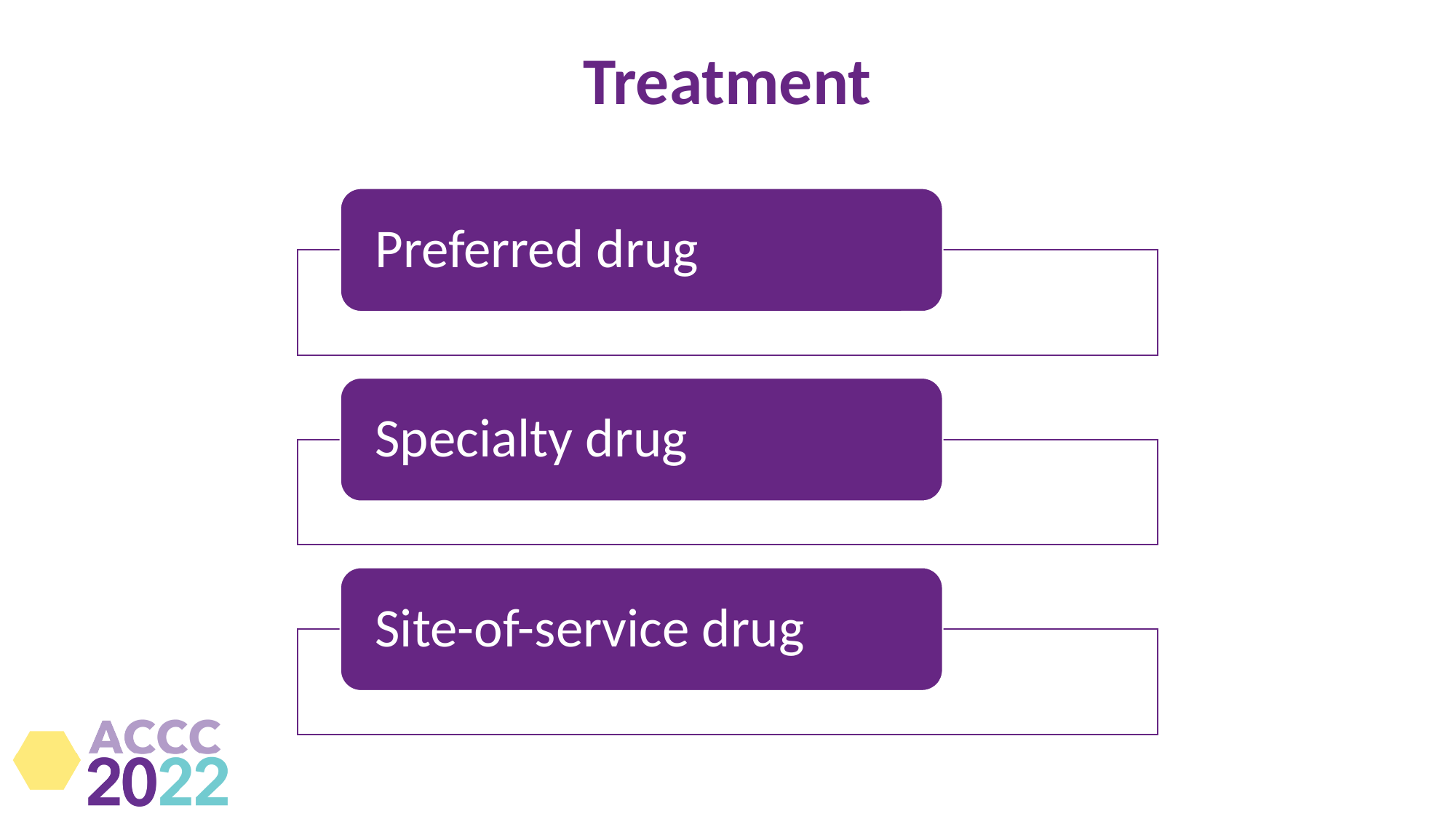

# Treatment
Preferred drug
Specialty drug
Site-of-service drug